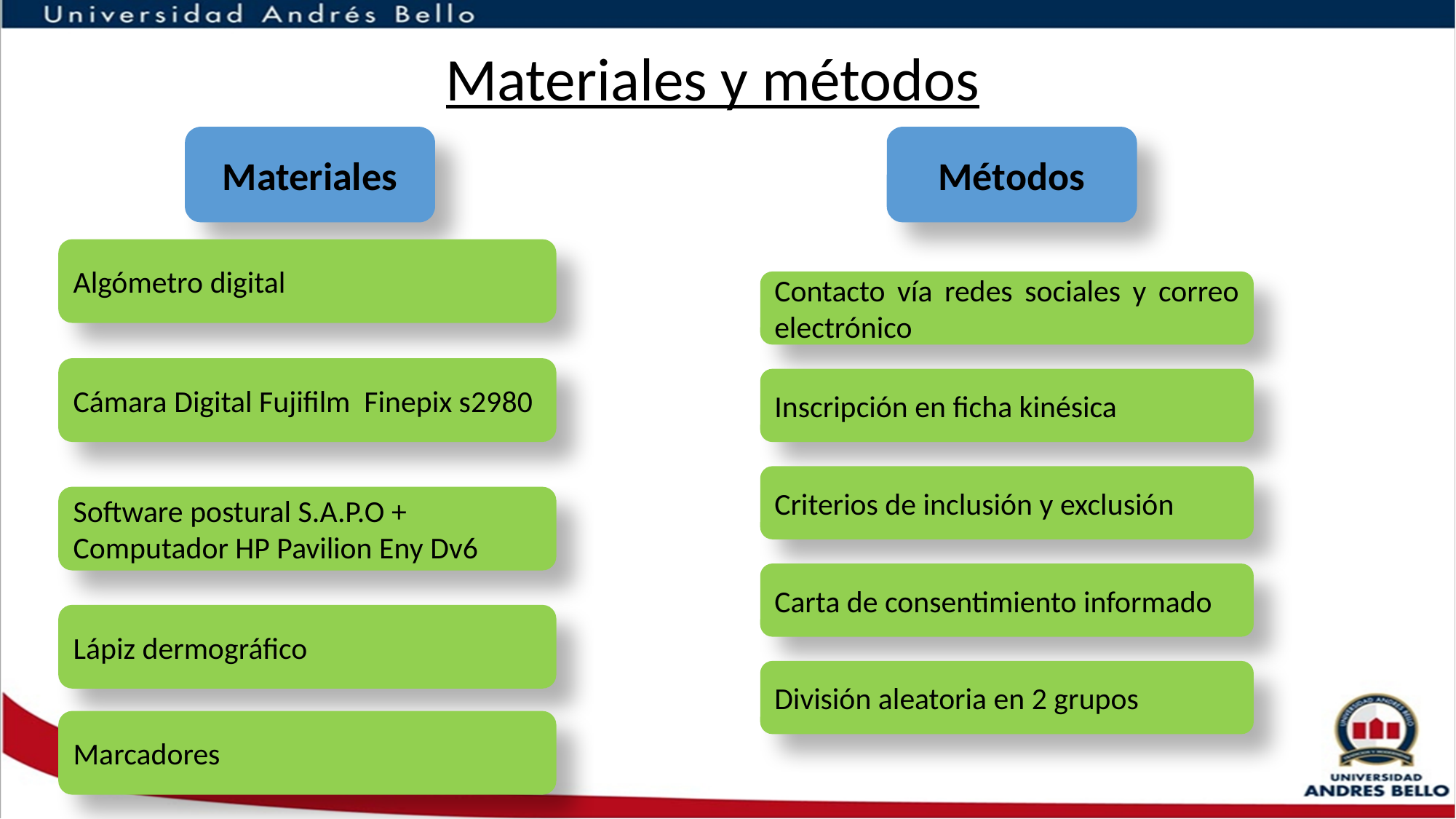

Materiales y métodos

Materiales
Métodos
Algómetro digital
Contacto vía redes sociales y correo electrónico
Cámara Digital Fujifilm  Finepix s2980
Inscripción en ficha kinésica
Criterios de inclusión y exclusión
Software postural S.A.P.O + Computador HP Pavilion Eny Dv6
Carta de consentimiento informado
Lápiz dermográfico
División aleatoria en 2 grupos
Marcadores